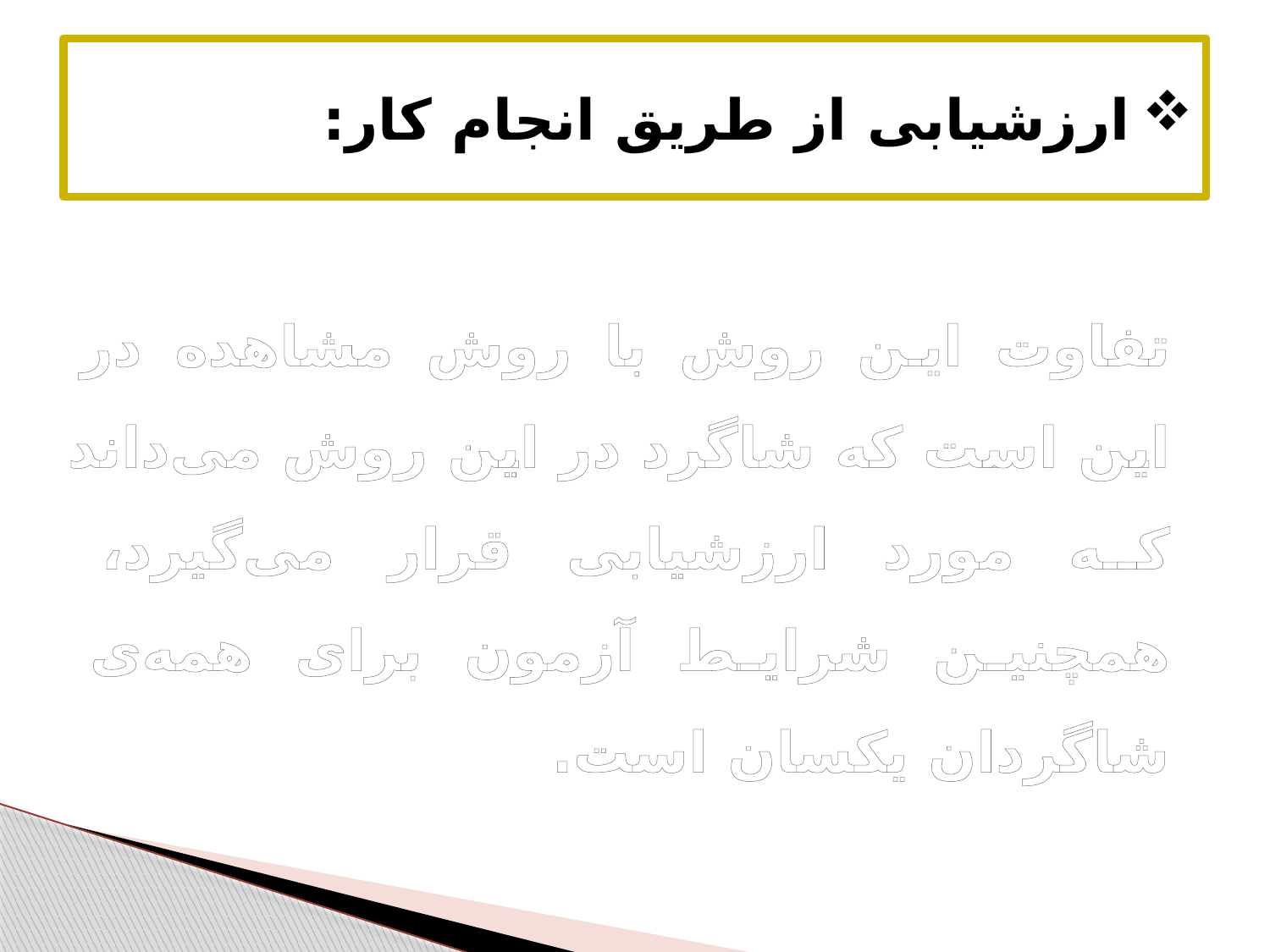

# ارزشیابی از طریق انجام کار:

تفاوت این روش با روش مشاهده در این است که شاگرد در این روش می‌داند که مورد ارزشیابی قرار می‌گیرد، همچنین شرایط آزمون برای همه‌ی شاگردان یکسان است.